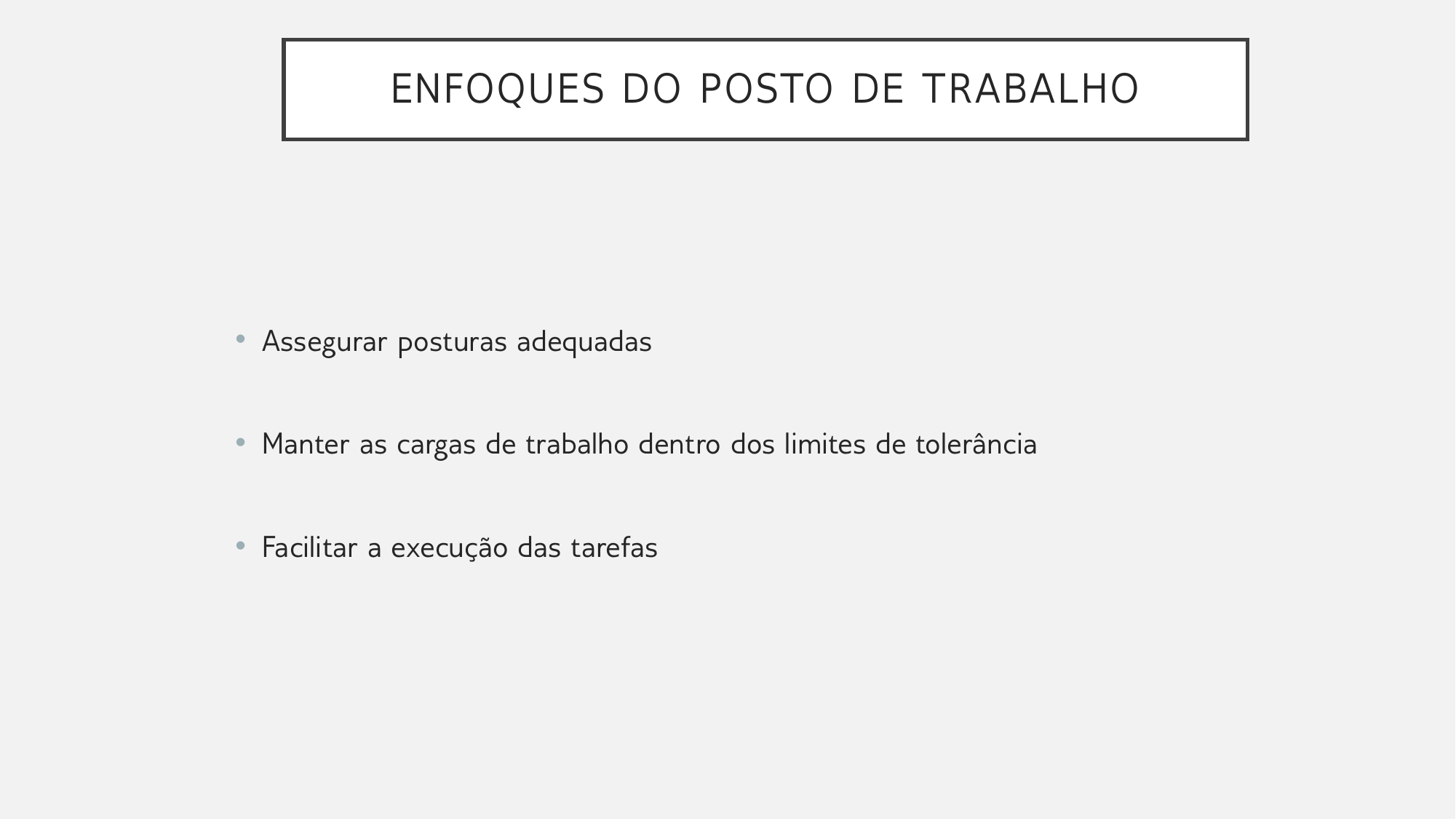

# Enfoques do posto de trabalho
Assegurar posturas adequadas

Manter as cargas de trabalho dentro dos limites de tolerância

Facilitar a execução das tarefas